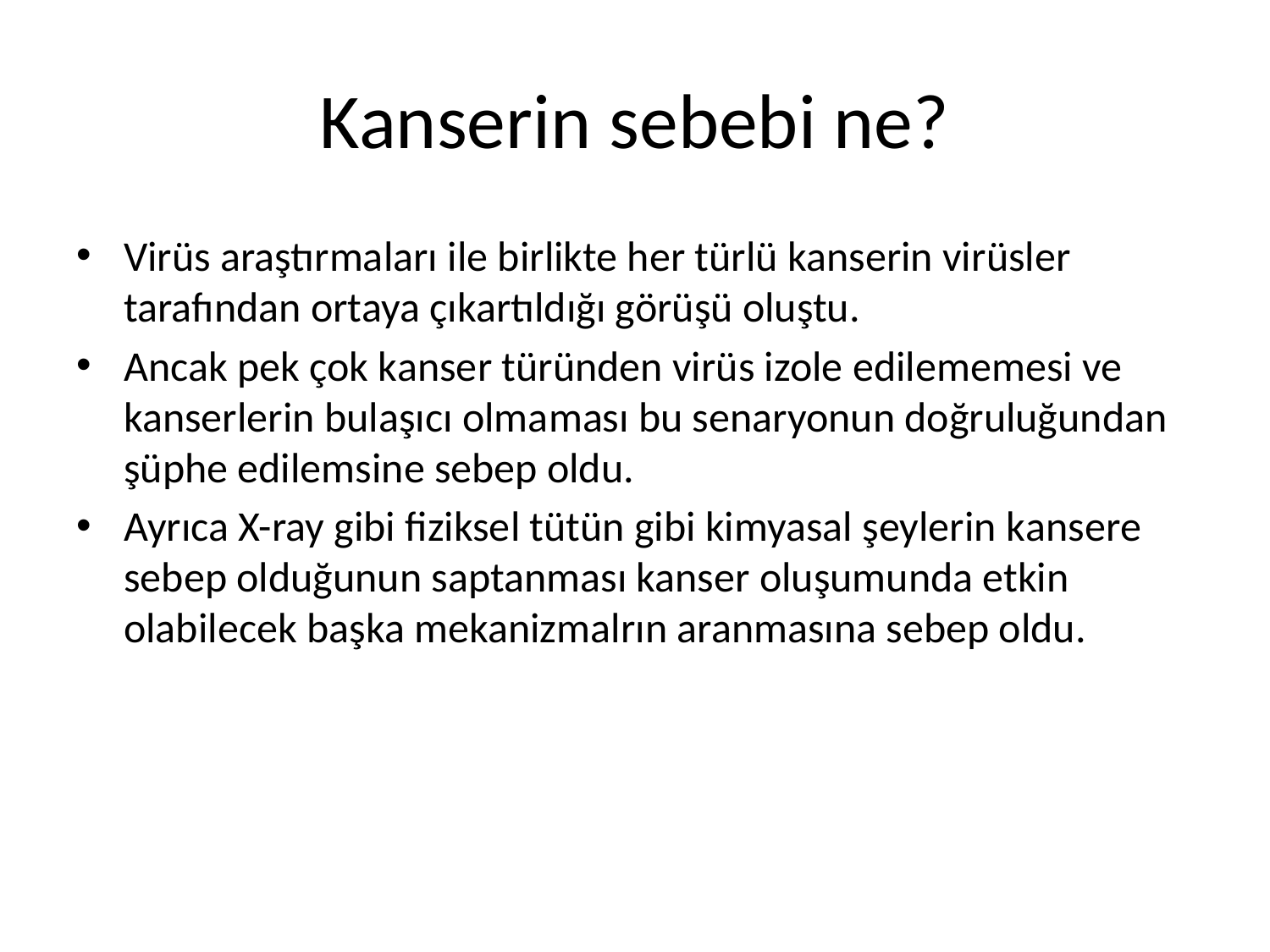

# Kanserin sebebi ne?
Virüs araştırmaları ile birlikte her türlü kanserin virüsler tarafından ortaya çıkartıldığı görüşü oluştu.
Ancak pek çok kanser türünden virüs izole edilememesi ve kanserlerin bulaşıcı olmaması bu senaryonun doğruluğundan şüphe edilemsine sebep oldu.
Ayrıca X-ray gibi fiziksel tütün gibi kimyasal şeylerin kansere sebep olduğunun saptanması kanser oluşumunda etkin olabilecek başka mekanizmalrın aranmasına sebep oldu.